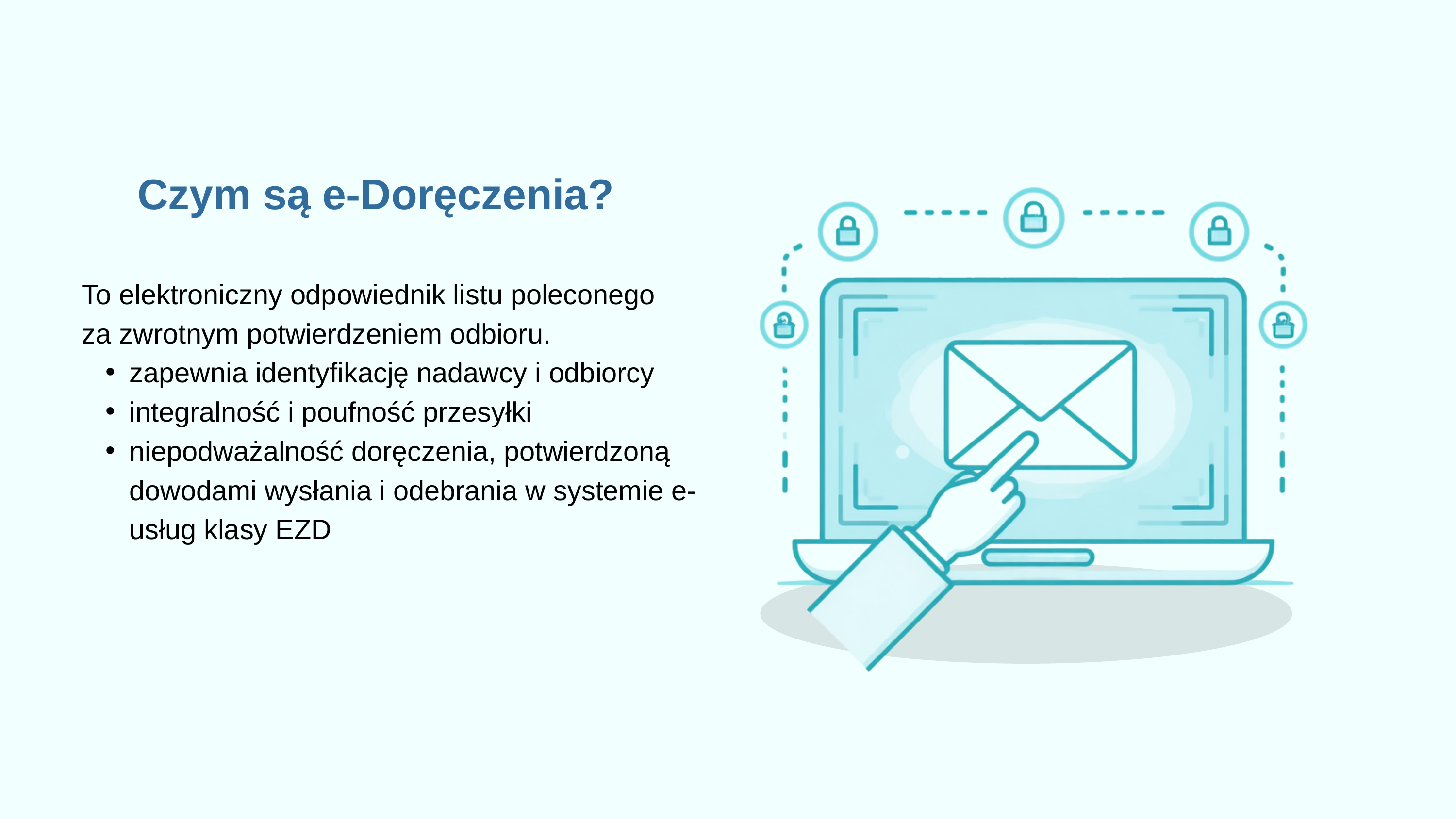

Czym są e-Doręczenia?

To elektroniczny odpowiednik listu poleconego
za zwrotnym potwierdzeniem odbioru.
zapewnia identyfikację nadawcy i odbiorcy
integralność i poufność przesyłki
niepodważalność doręczenia, potwierdzoną dowodami wysłania i odebrania w systemie e-usług klasy EZD